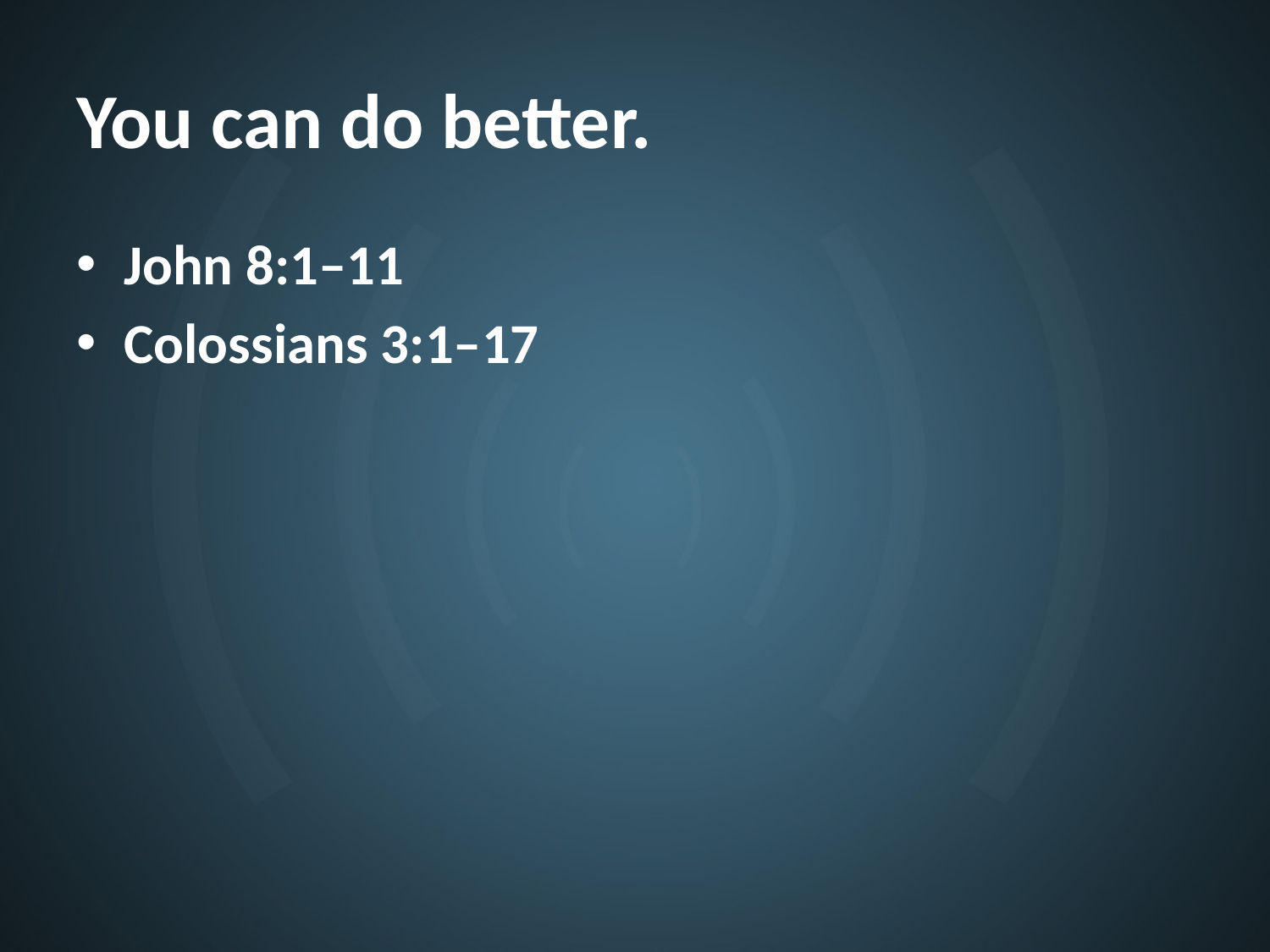

# You can do better.
John 8:1–11
Colossians 3:1–17